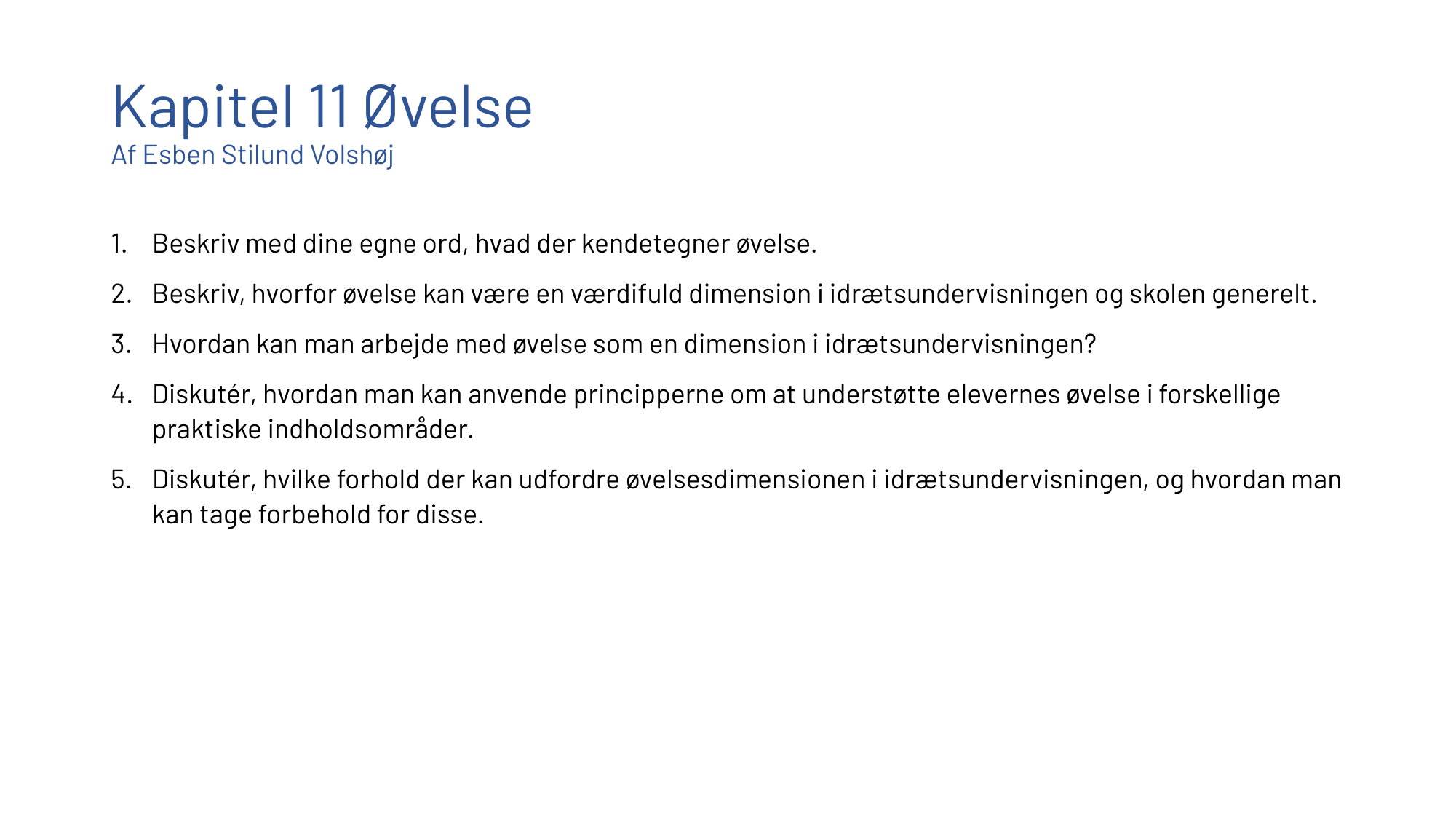

# Kapitel 11 Øvelse Af Esben Stilund Volshøj
Beskriv med dine egne ord, hvad der kendetegner øvelse.
Beskriv, hvorfor øvelse kan være en værdifuld dimension i idrætsundervisningen og skolen generelt.
Hvordan kan man arbejde med øvelse som en dimension i idrætsundervisningen?
Diskutér, hvordan man kan anvende principperne om at understøtte elevernes øvelse i forskellige praktiske indholdsområder.
Diskutér, hvilke forhold der kan udfordre øvelsesdimensionen i idrætsundervisningen, og hvordan man kan tage forbehold for disse.